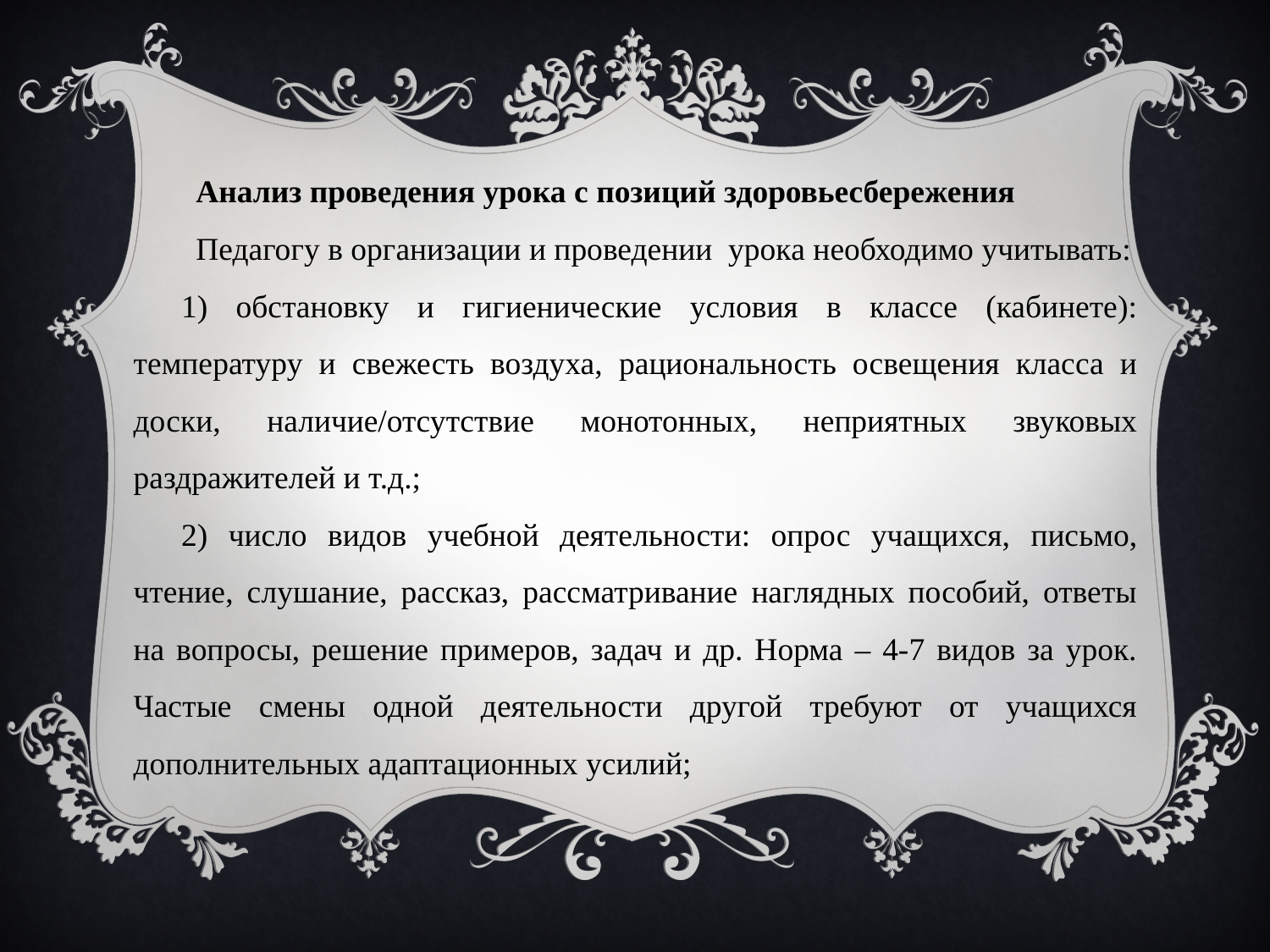

Анализ проведения урока с позиций здоровьесбережения
Педагогу в организации и проведении  урока необходимо учитывать:
1) обстановку и гигиенические условия в классе (кабинете): температуру и свежесть воздуха, рациональность освещения класса и доски, наличие/отсутствие монотонных, неприятных звуковых раздражителей и т.д.;
2) число видов учебной деятельности: опрос учащихся, письмо, чтение, слушание, рассказ, рассматривание наглядных пособий, ответы на вопросы, решение примеров, задач и др. Норма – 4-7 видов за урок. Частые смены одной деятельности другой требуют от учащихся дополнительных адаптационных усилий;